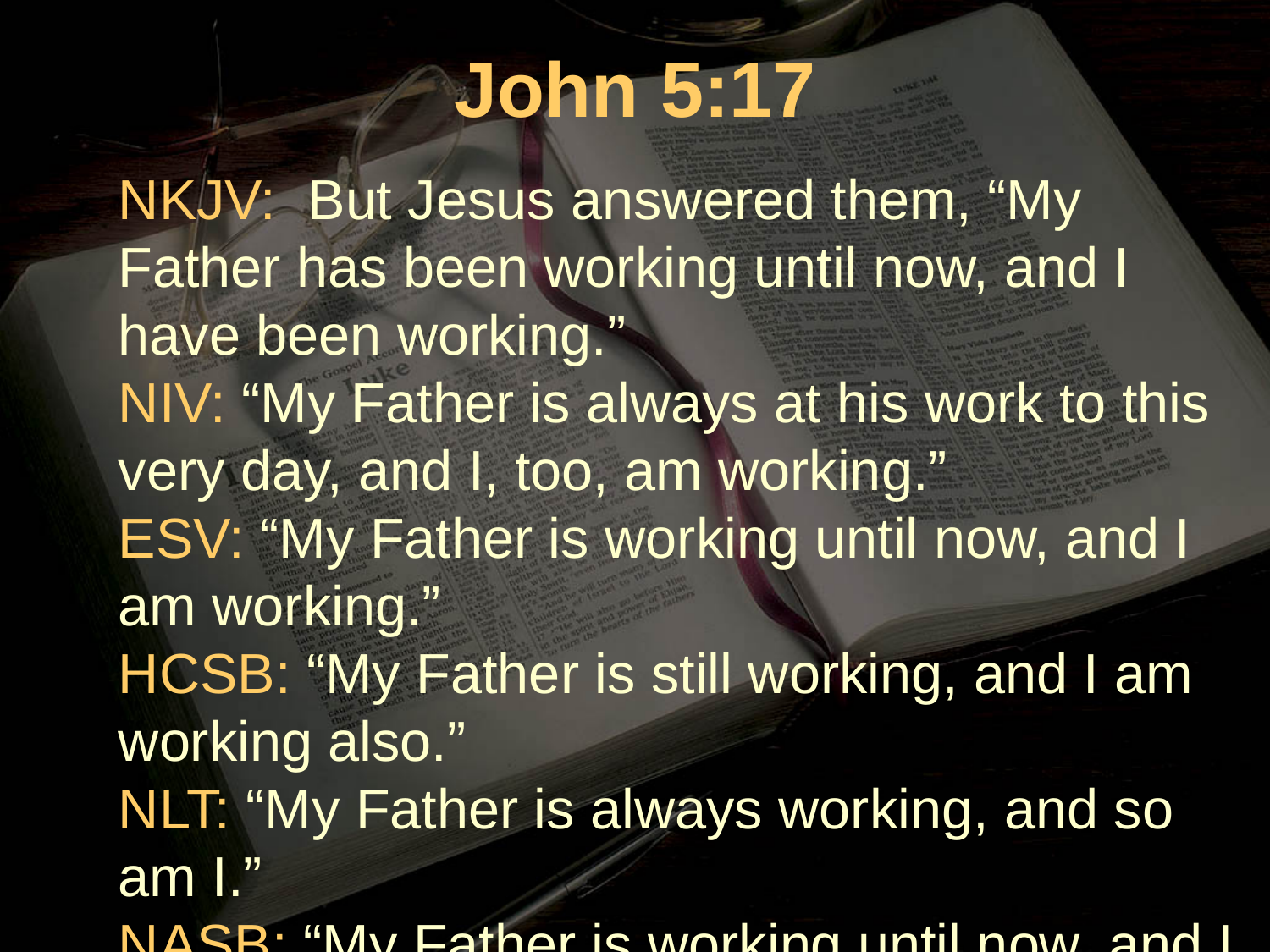

John 5:17
NKJV:  But Jesus answered them, “My Father has been working until now, and I have been working.”
NIV: “My Father is always at his work to this very day, and I, too, am working.”
ESV: “My Father is working until now, and I am working.”
HCSB: “My Father is still working, and I am working also.”
NLT: “My Father is always working, and so am I.”
NASB: “My Father is working until now, and I Myself am working.”